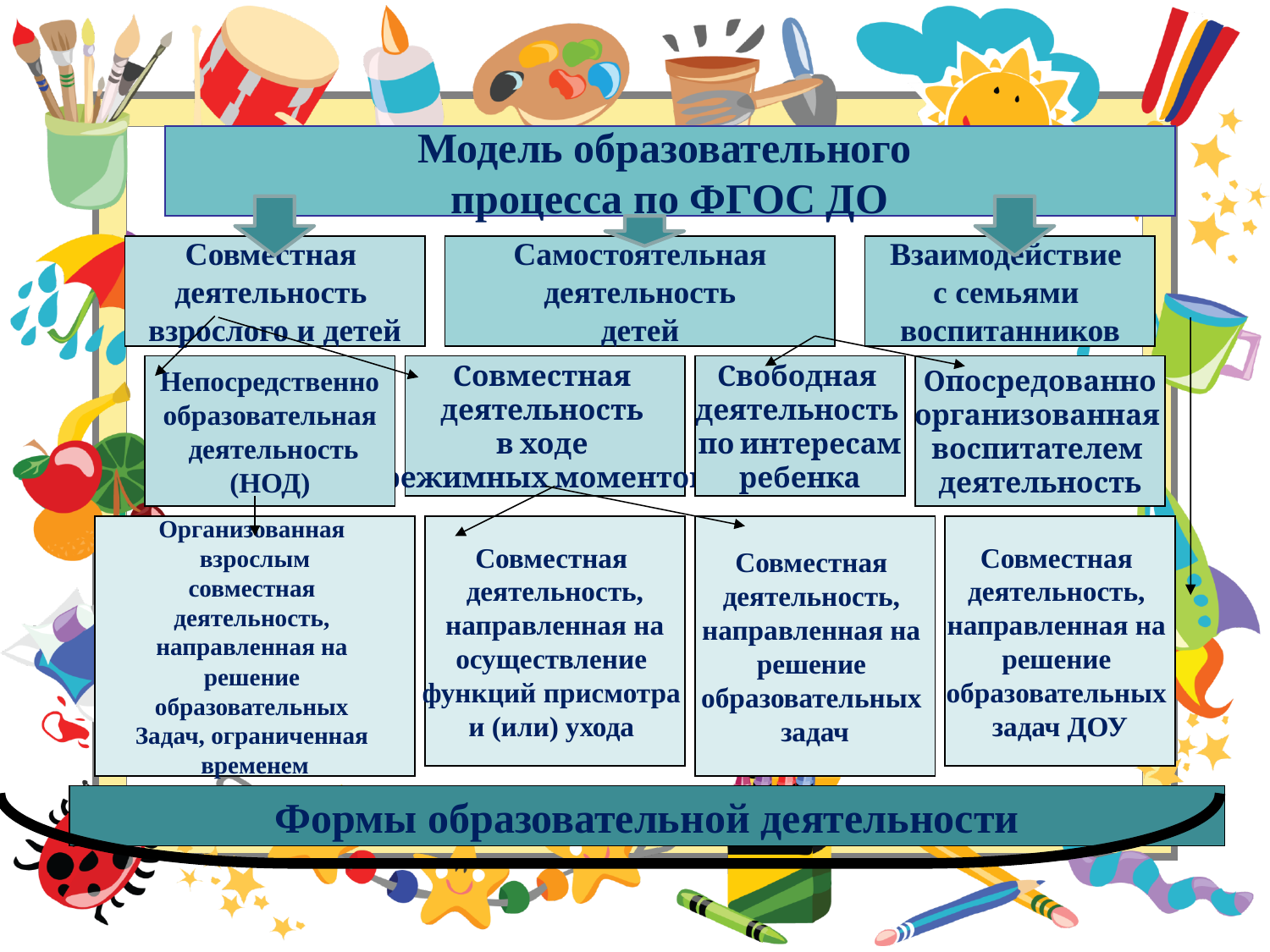

#
Модель образовательного
процесса по ФГОС ДО

Совместная
деятельность
взрослого и детей
Самостоятельная
деятельность
детей
Взаимодействие
с семьями
воспитанников

Непосредственно
образовательная
 деятельность
(НОД)
Совместная
деятельность
в ходе
режимных моментов
Свободная
деятельность
по интересам
ребенка
Опосредованно
организованная
воспитателем
деятельность

Организованная
взрослым
совместная
деятельность,
направленная на
решение
образовательных
Задач, ограниченная
временем
Совместная
деятельность,
направленная на
осуществление
функций присмотра
и (или) ухода
Совместная
деятельность,
направленная на
решение
образовательных
задач
Совместная
деятельность,
направленная на
решение
образовательных
задач ДОУ
Формы образовательной деятельности